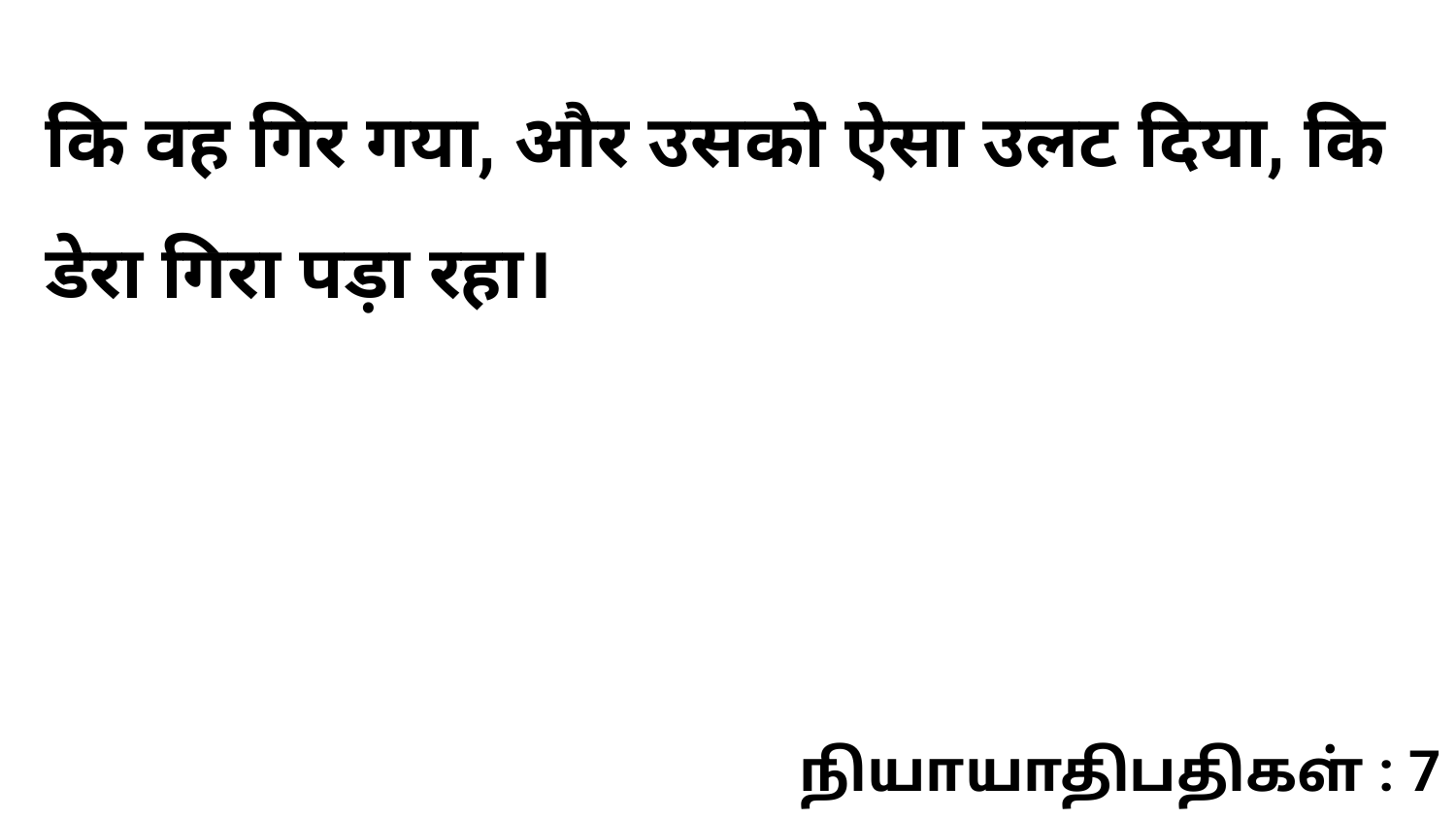

कि वह गिर गया, और उसको ऐसा उलट दिया, कि डेरा गिरा पड़ा रहा।
நியாயாதிபதிகள் : 7